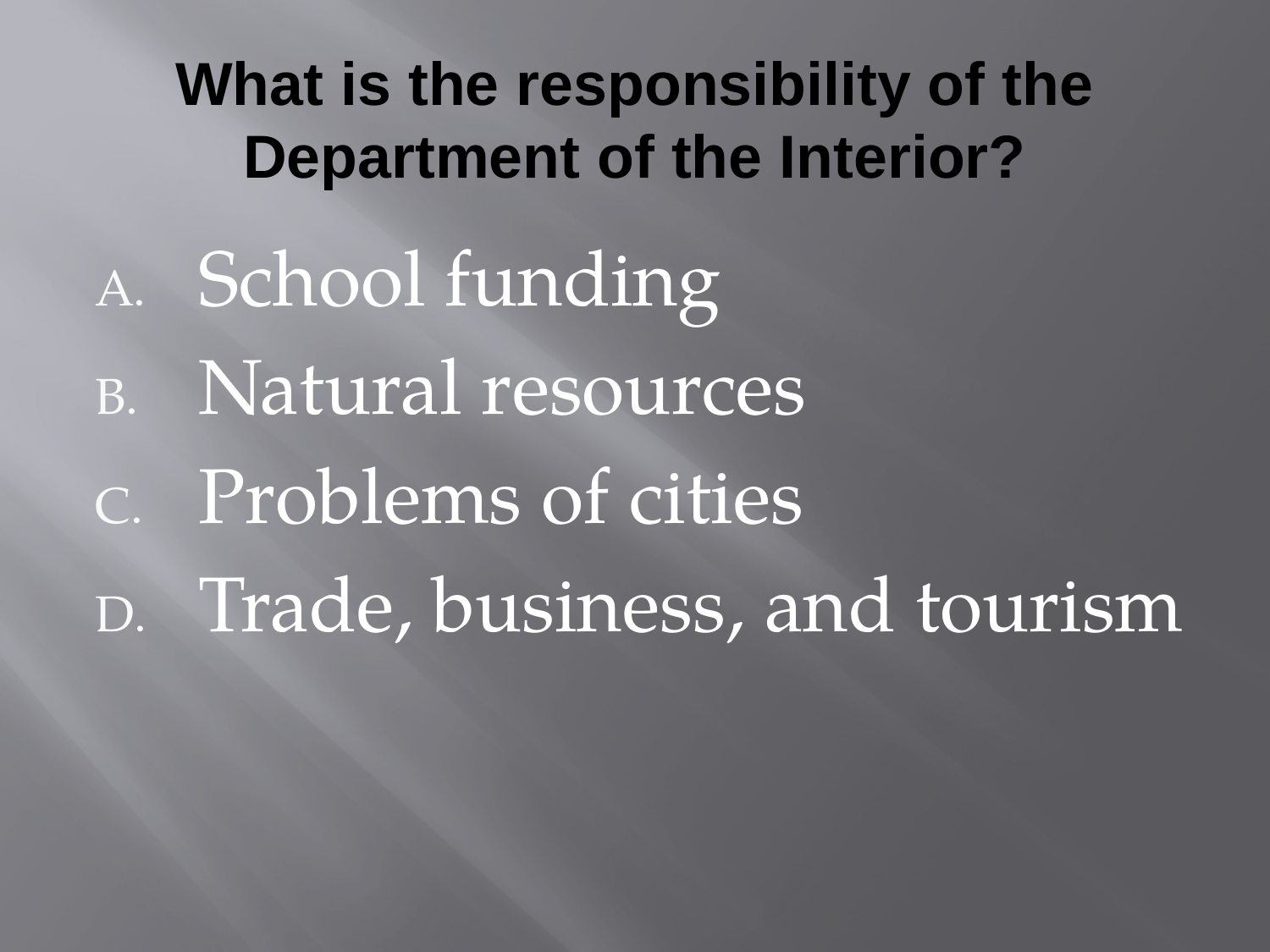

# What is the responsibility of the Department of the Interior?
School funding
Natural resources
Problems of cities
Trade, business, and tourism